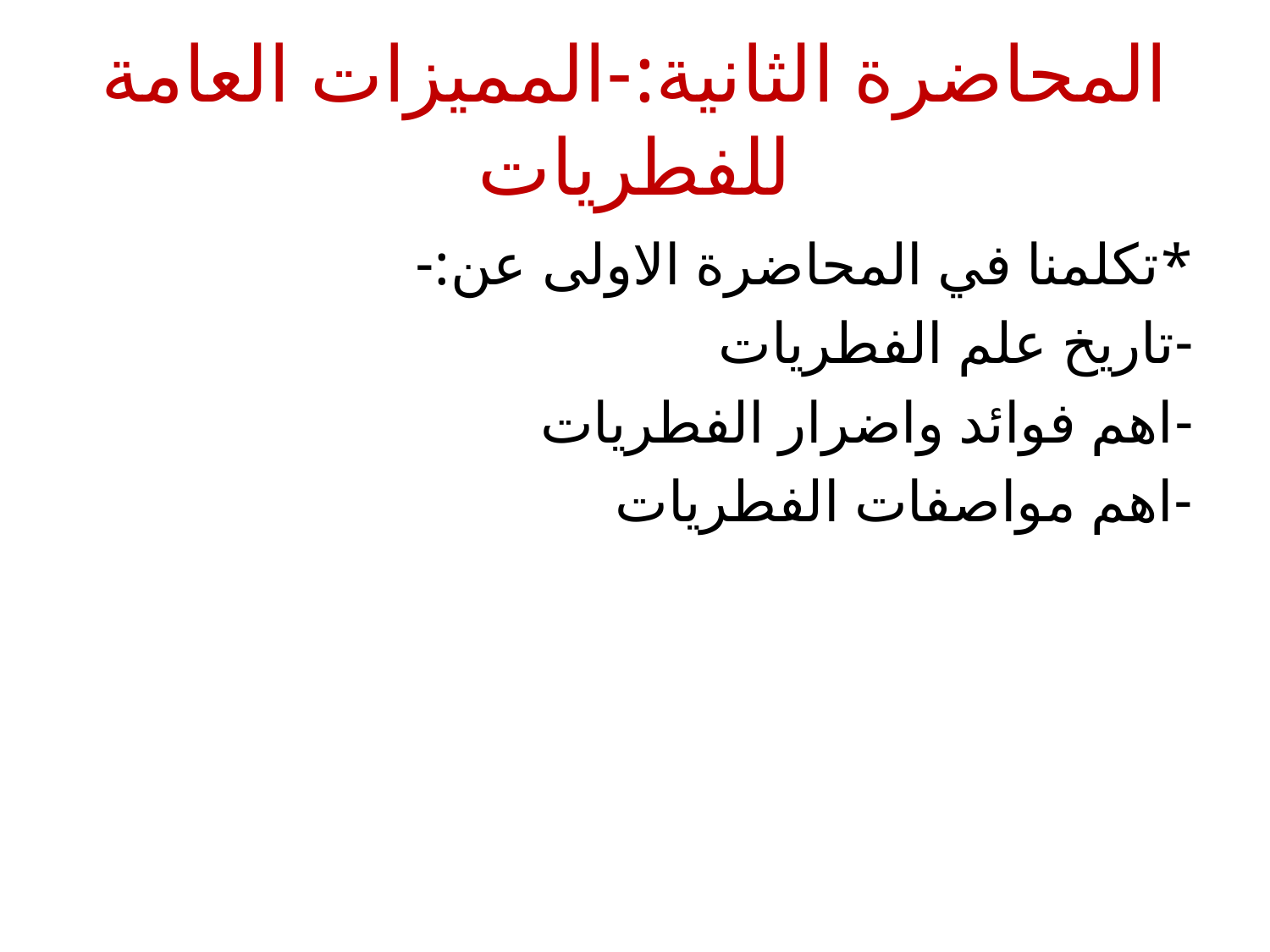

# المحاضرة الثانية:-المميزات العامة للفطريات
*تكلمنا في المحاضرة الاولى عن:-
-تاريخ علم الفطريات
-اهم فوائد واضرار الفطريات
-اهم مواصفات الفطريات